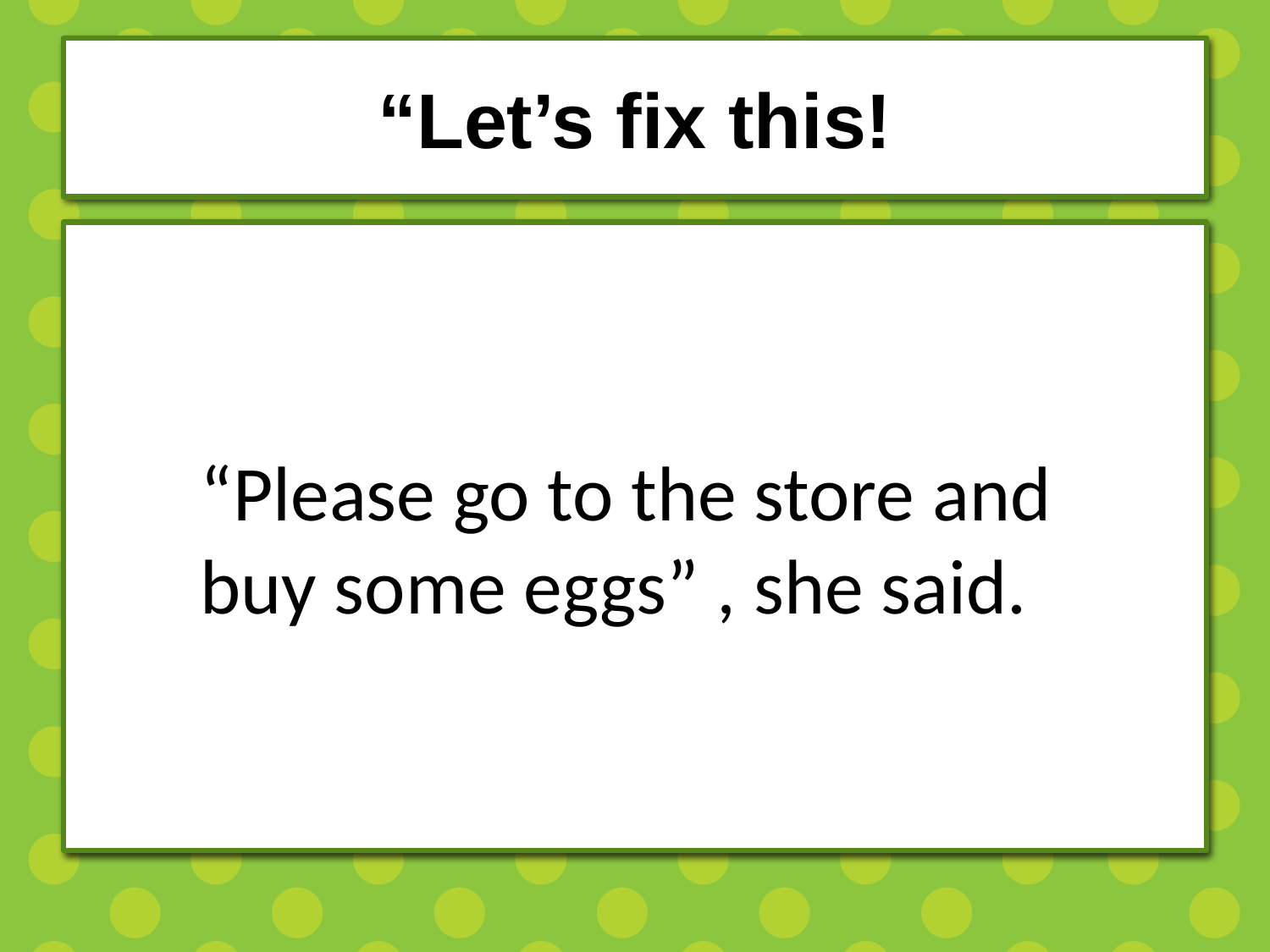

# “Let’s fix this!
“Please go to the store and
buy some eggs” , she said.